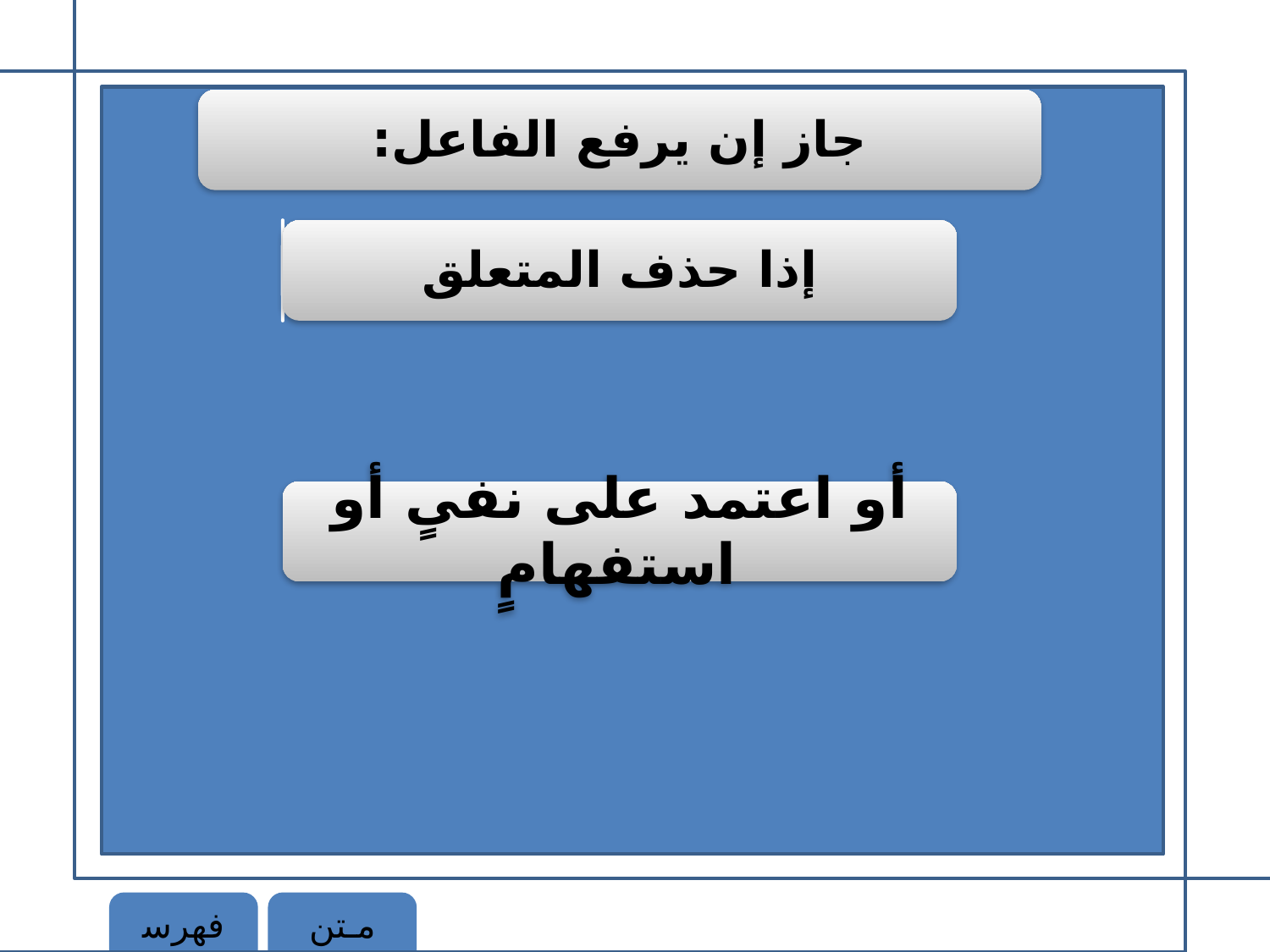

جاز إن یرفع الفاعل:
إذا حذف المتعلق
فهرست
مـتن